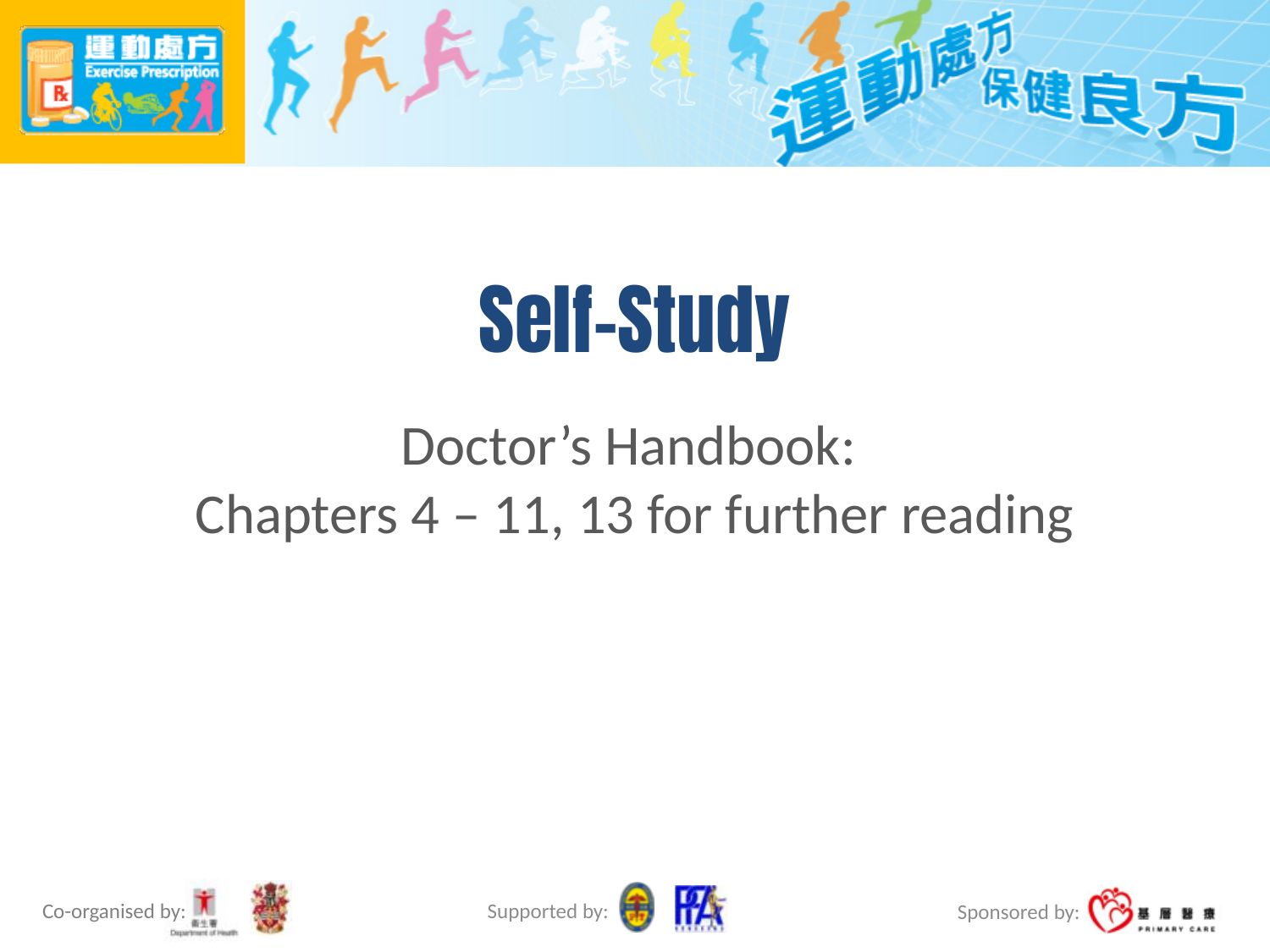

# Self-Study
Doctor’s Handbook:
Chapters 4 – 11, 13 for further reading